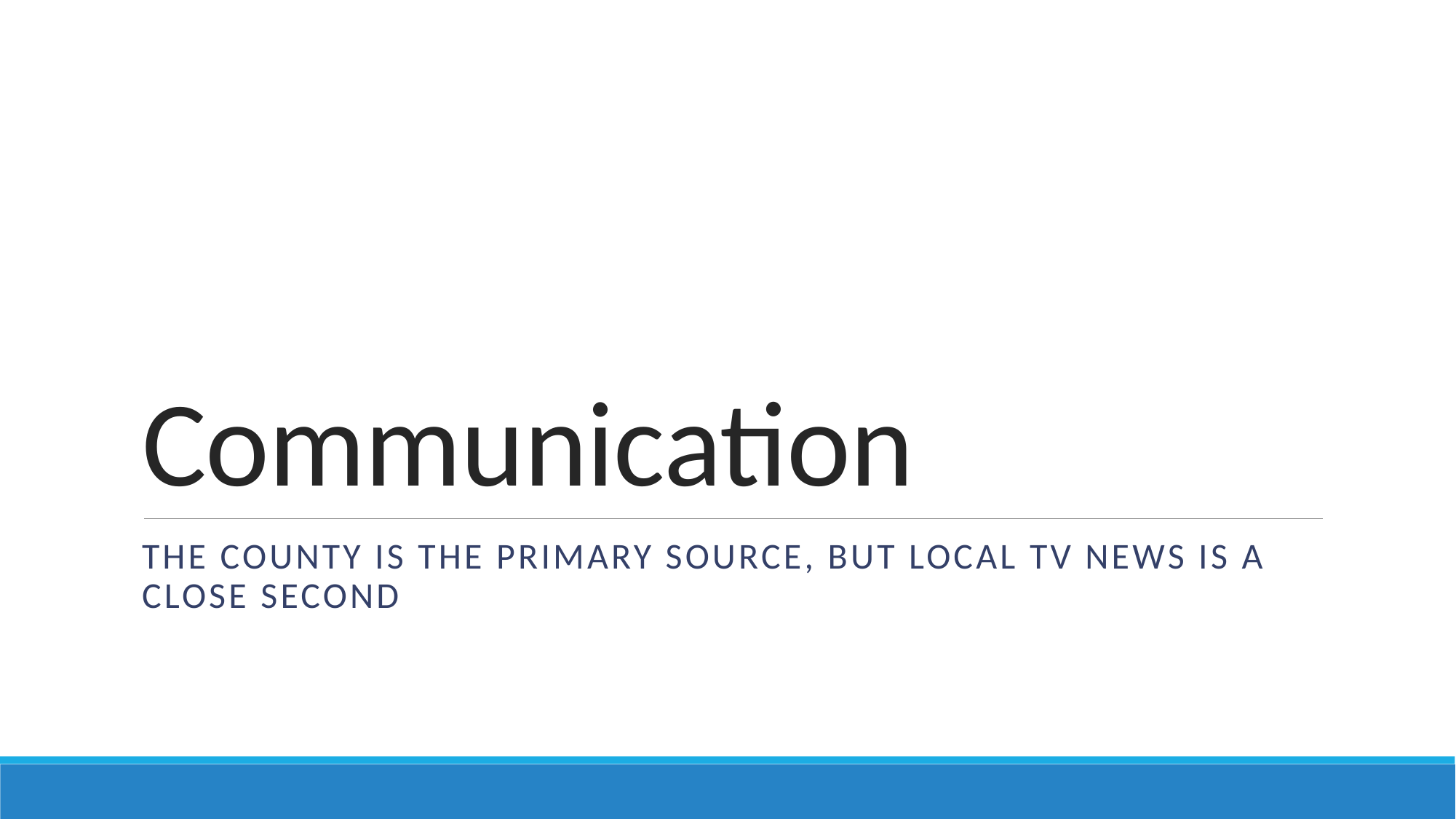

# Communication
The County is the primary source, but local tv news is a close second